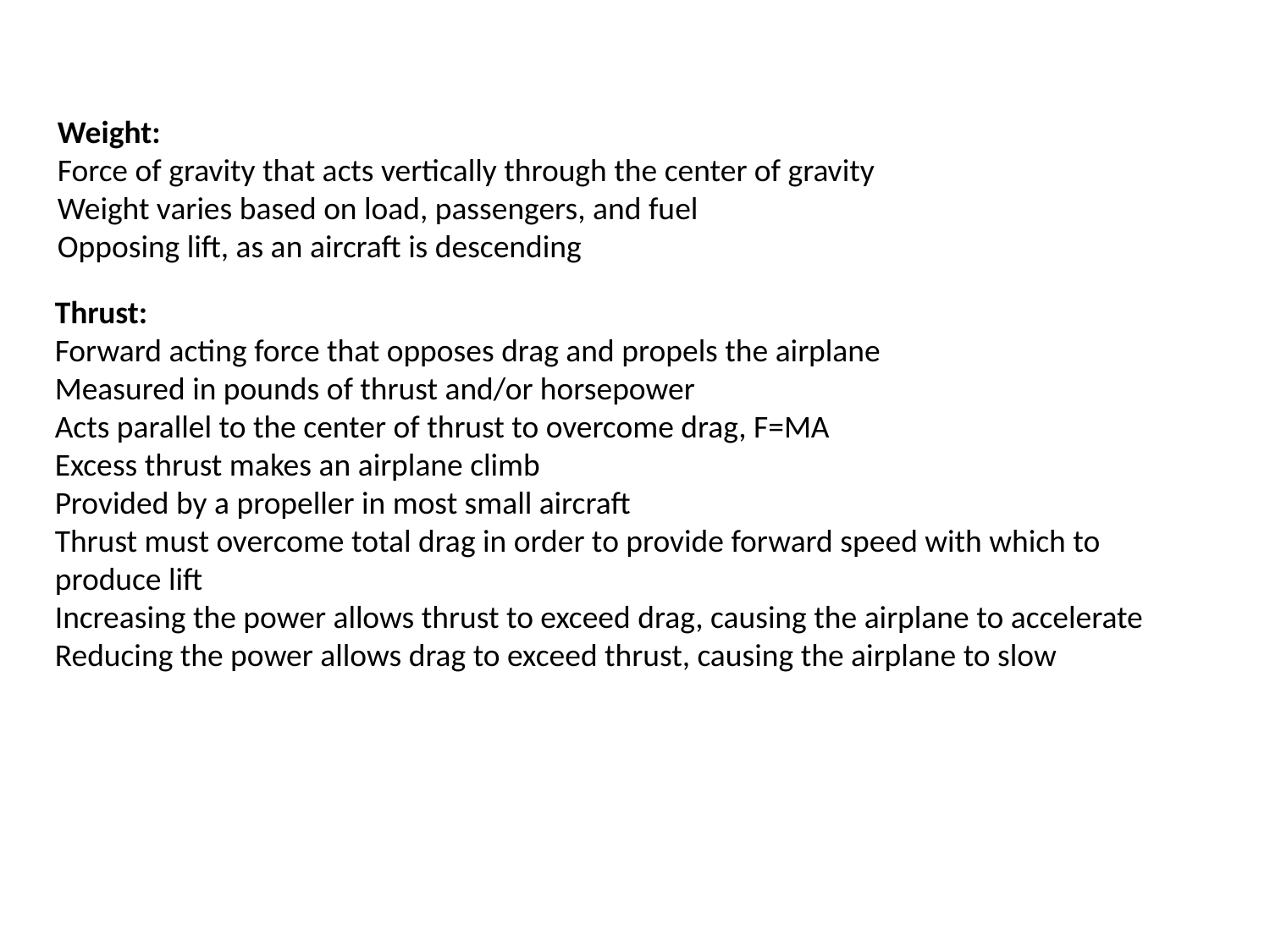

Weight:
Force of gravity that acts vertically through the center of gravity
Weight varies based on load, passengers, and fuel
Opposing lift, as an aircraft is descending
Thrust:
Forward acting force that opposes drag and propels the airplane
Measured in pounds of thrust and/or horsepower
Acts parallel to the center of thrust to overcome drag, F=MA
Excess thrust makes an airplane climb
Provided by a propeller in most small aircraft
Thrust must overcome total drag in order to provide forward speed with which to produce lift
Increasing the power allows thrust to exceed drag, causing the airplane to accelerate
Reducing the power allows drag to exceed thrust, causing the airplane to slow